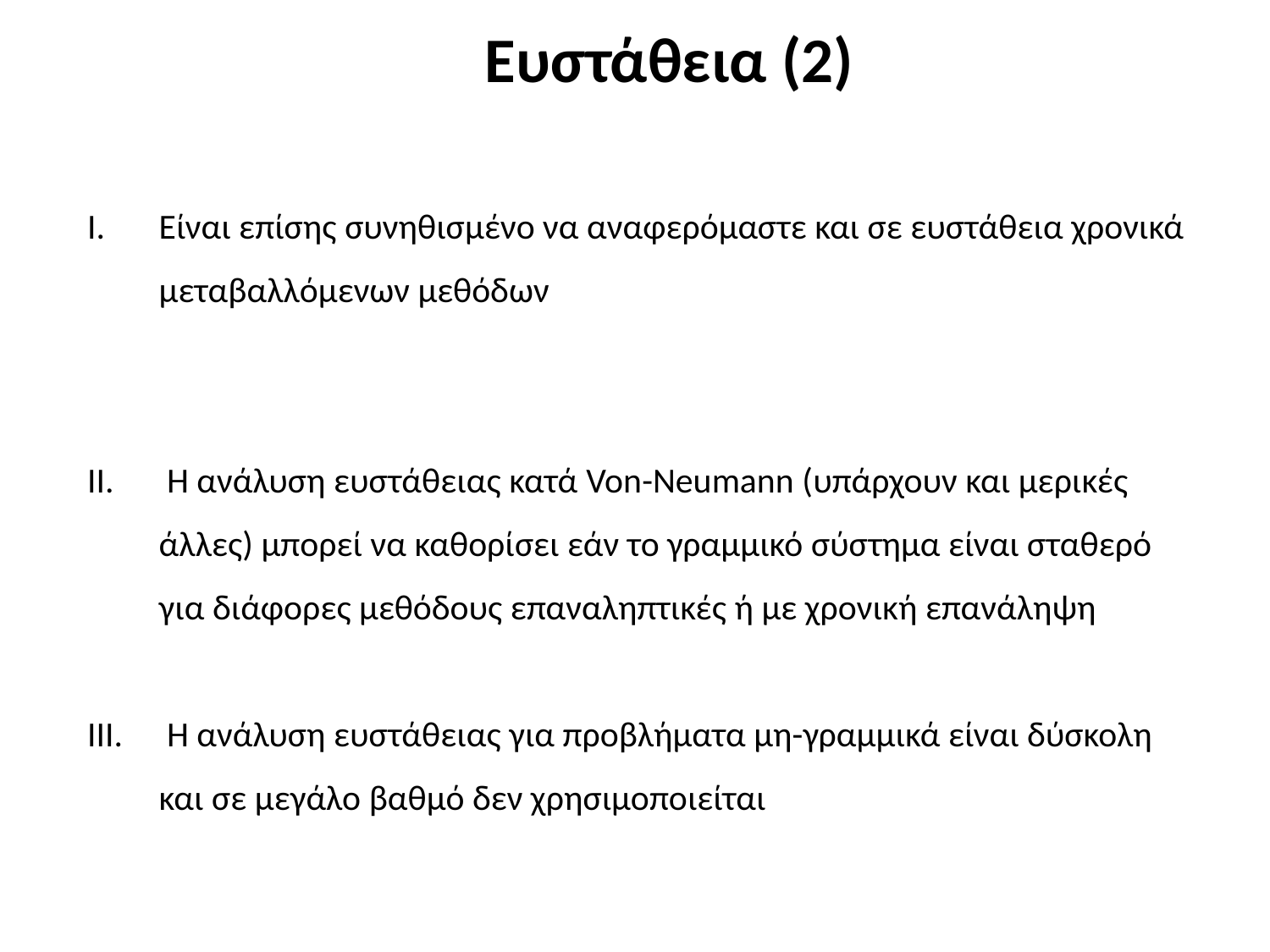

Ευστάθεια (2)

Είναι επίσης συνηθισμένο να αναφερόμαστε και σε ευστάθεια χρονικά μεταβαλλόμενων μεθόδων

 Η ανάλυση ευστάθειας κατά Von-Neumann (υπάρχουν και μερικές άλλες) μπορεί να καθορίσει εάν το γραμμικό σύστημα είναι σταθερό για διάφορες μεθόδους επαναληπτικές ή με χρονική επανάληψη

 Η ανάλυση ευστάθειας για προβλήματα μη-γραμμικά είναι δύσκολη και σε μεγάλο βαθμό δεν χρησιμοποιείται